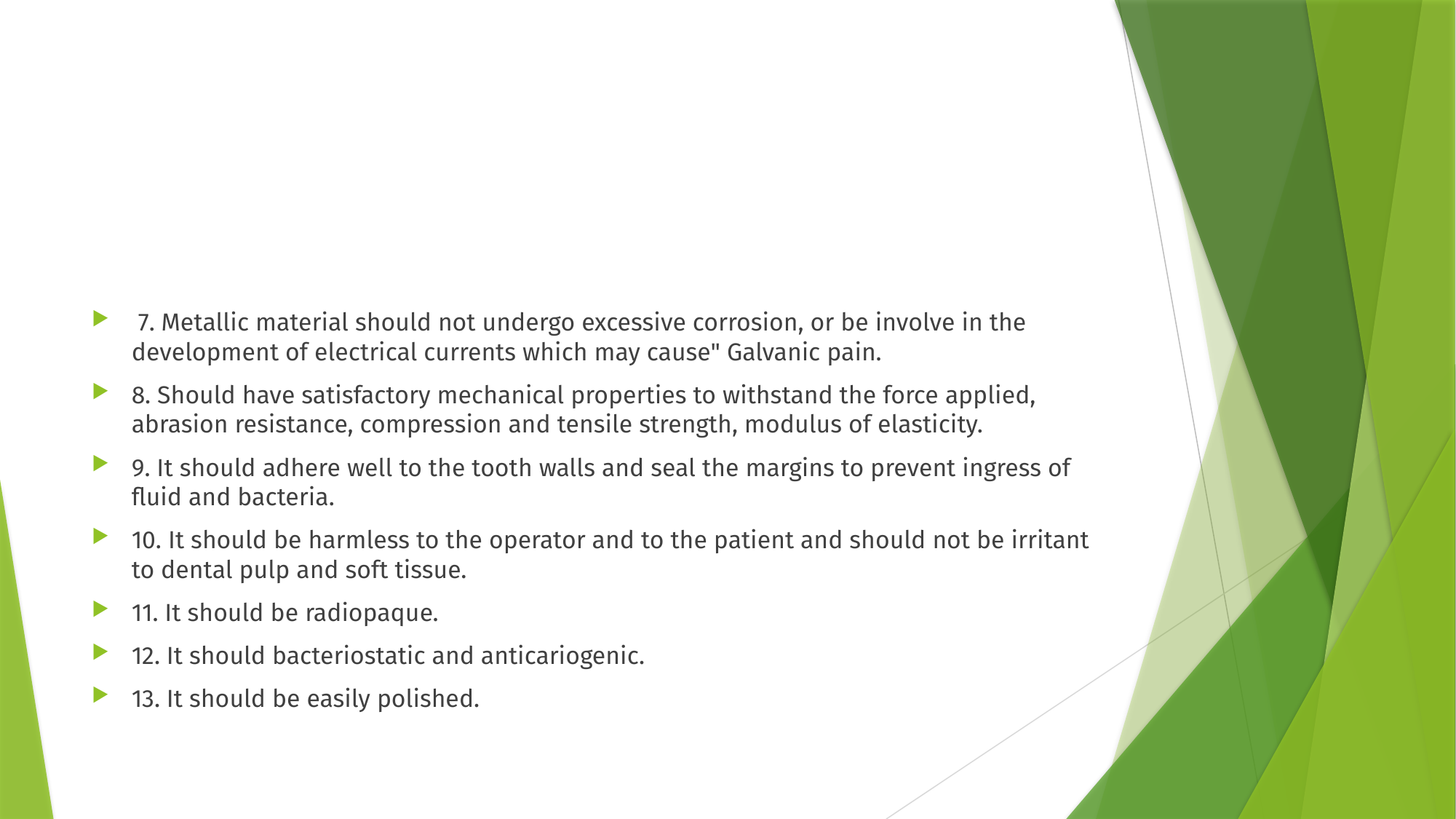

#

 7. Metallic material should not undergo excessive corrosion, or be involve in the development of electrical currents which may cause" Galvanic pain.
8. Should have satisfactory mechanical properties to withstand the force applied, abrasion resistance, compression and tensile strength, modulus of elasticity.
9. It should adhere well to the tooth walls and seal the margins to prevent ingress of fluid and bacteria.
10. It should be harmless to the operator and to the patient and should not be irritant to dental pulp and soft tissue.
11. It should be radiopaque.
12. It should bacteriostatic and anticariogenic.
13. It should be easily polished.